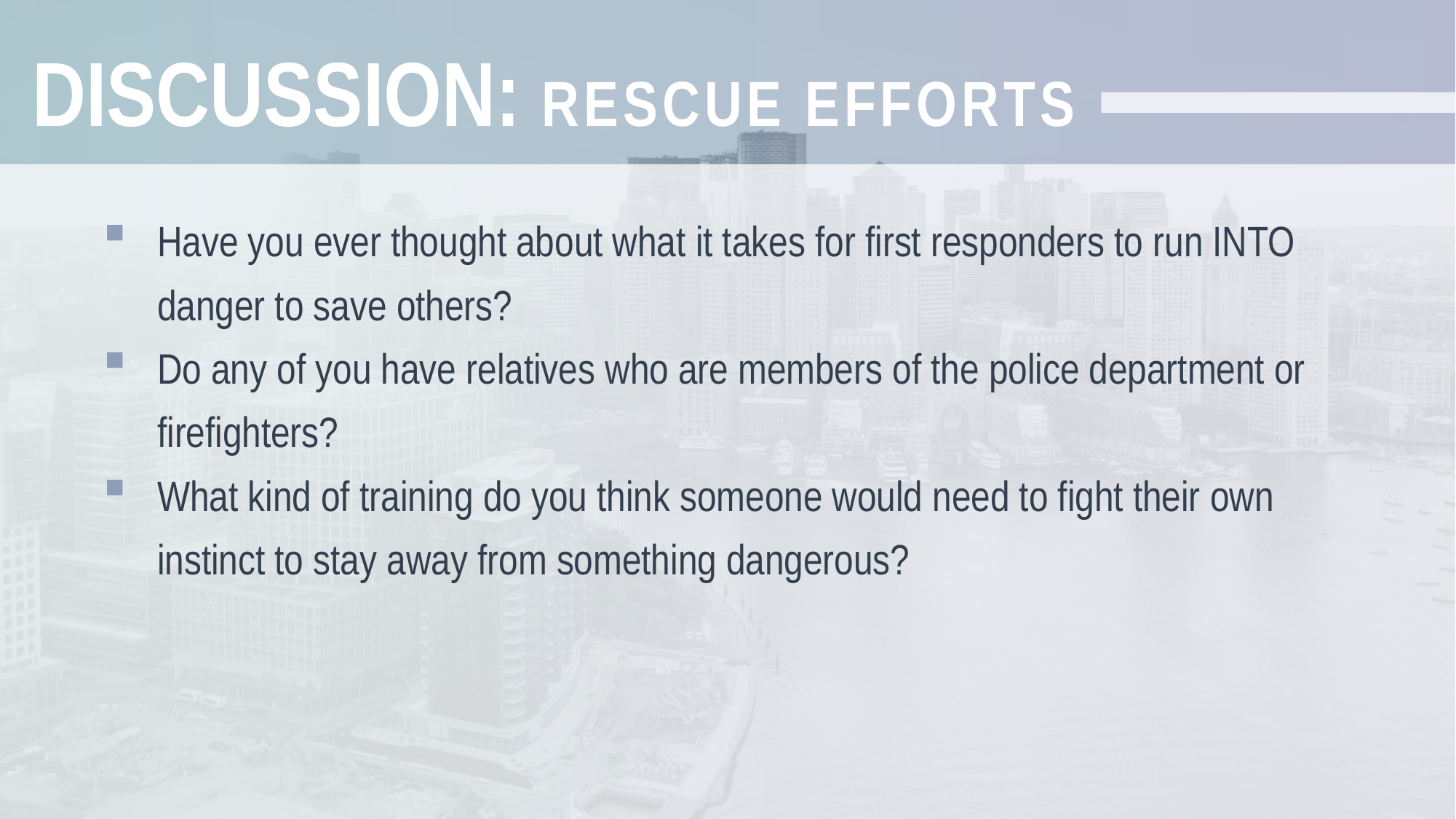

DISCUSSION: RESCUE EFFORTS

Have you ever thought about what it takes for first responders to run INTO danger to save others?
Do any of you have relatives who are members of the police department or firefighters?
What kind of training do you think someone would need to fight their own instinct to stay away from something dangerous?